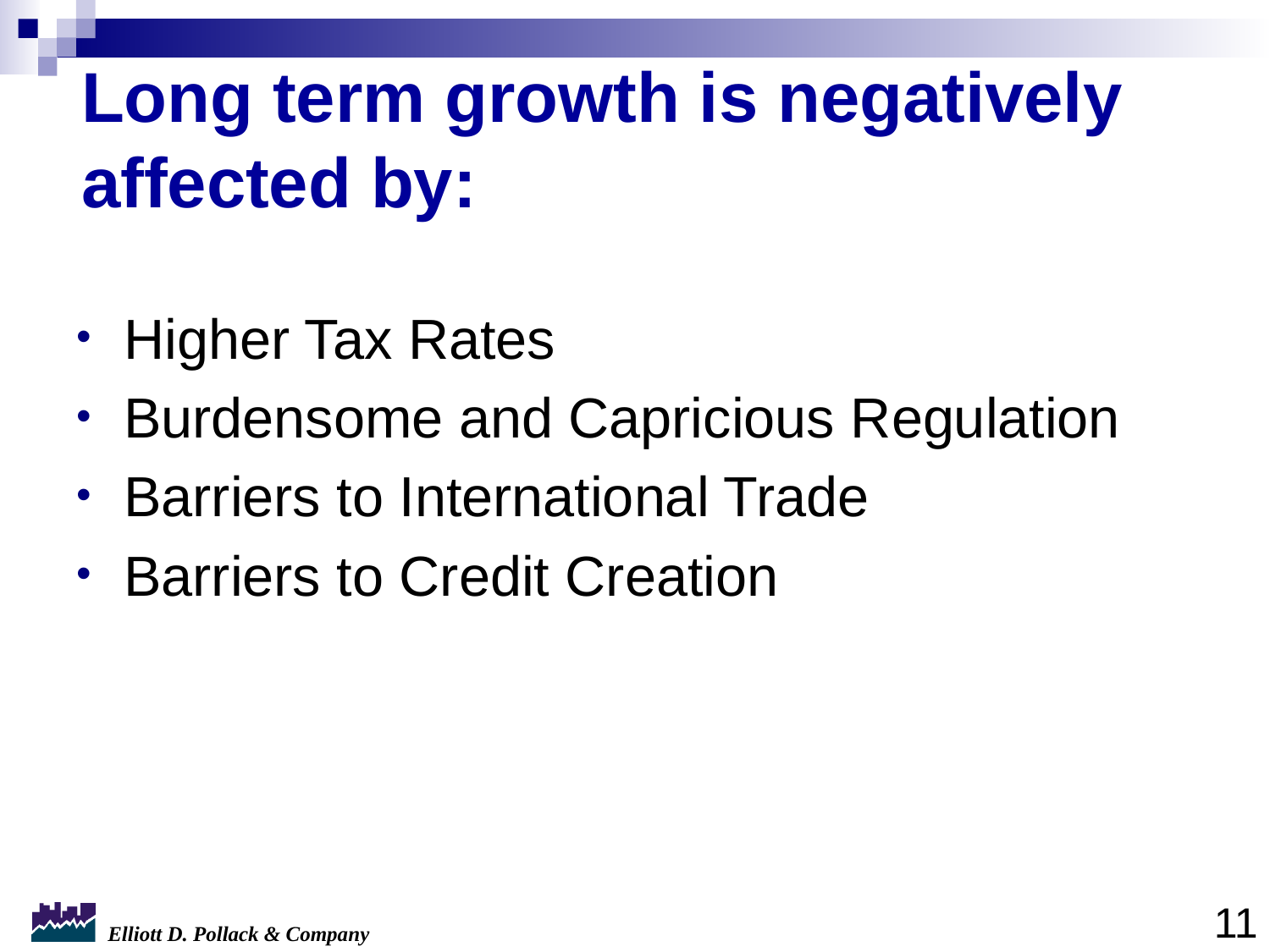

# Long term growth is negatively  affected by:
Higher Tax Rates
Burdensome and Capricious Regulation
Barriers to International Trade
Barriers to Credit Creation
11